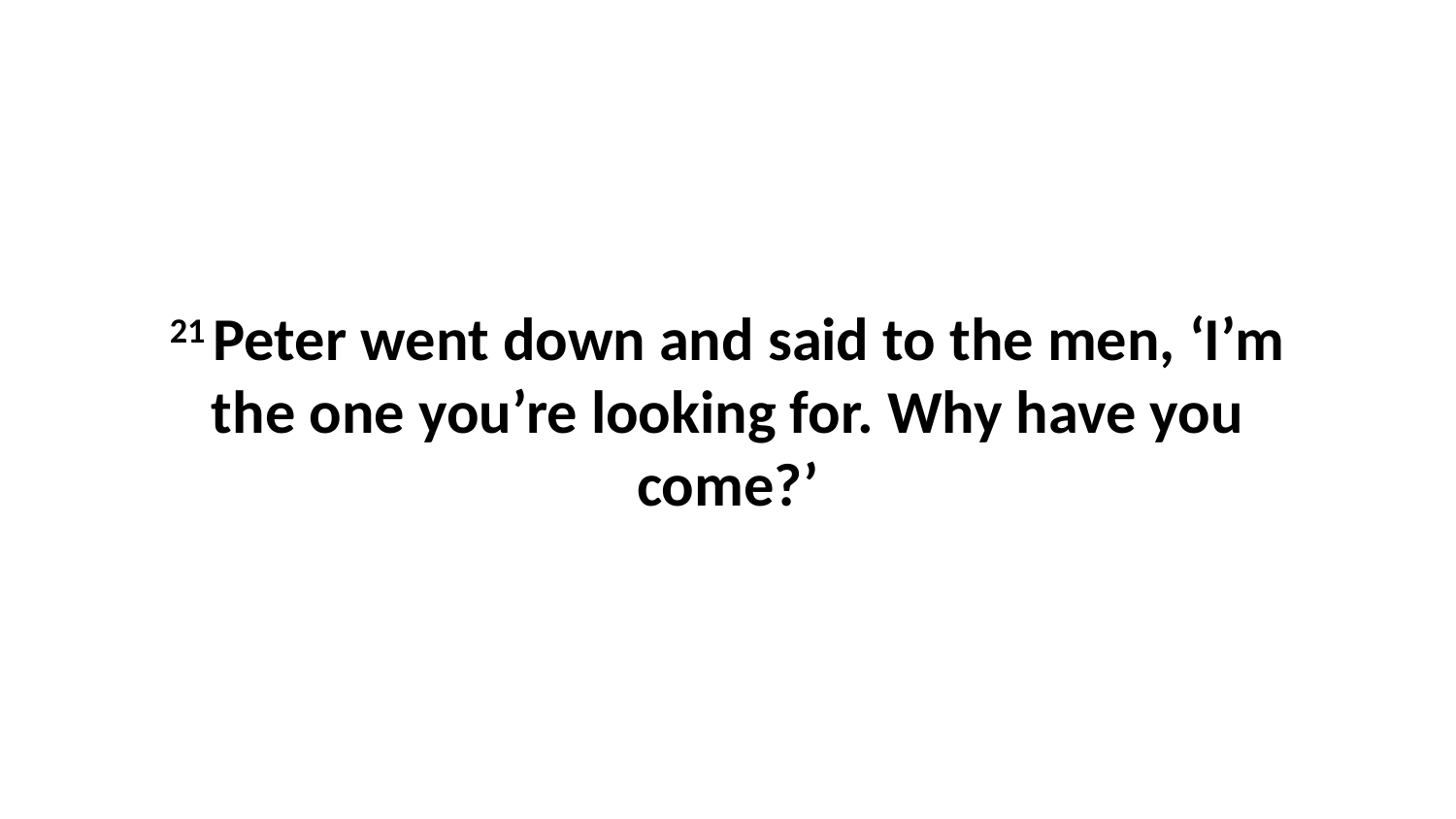

21 Peter went down and said to the men, ‘I’m the one you’re looking for. Why have you come?’